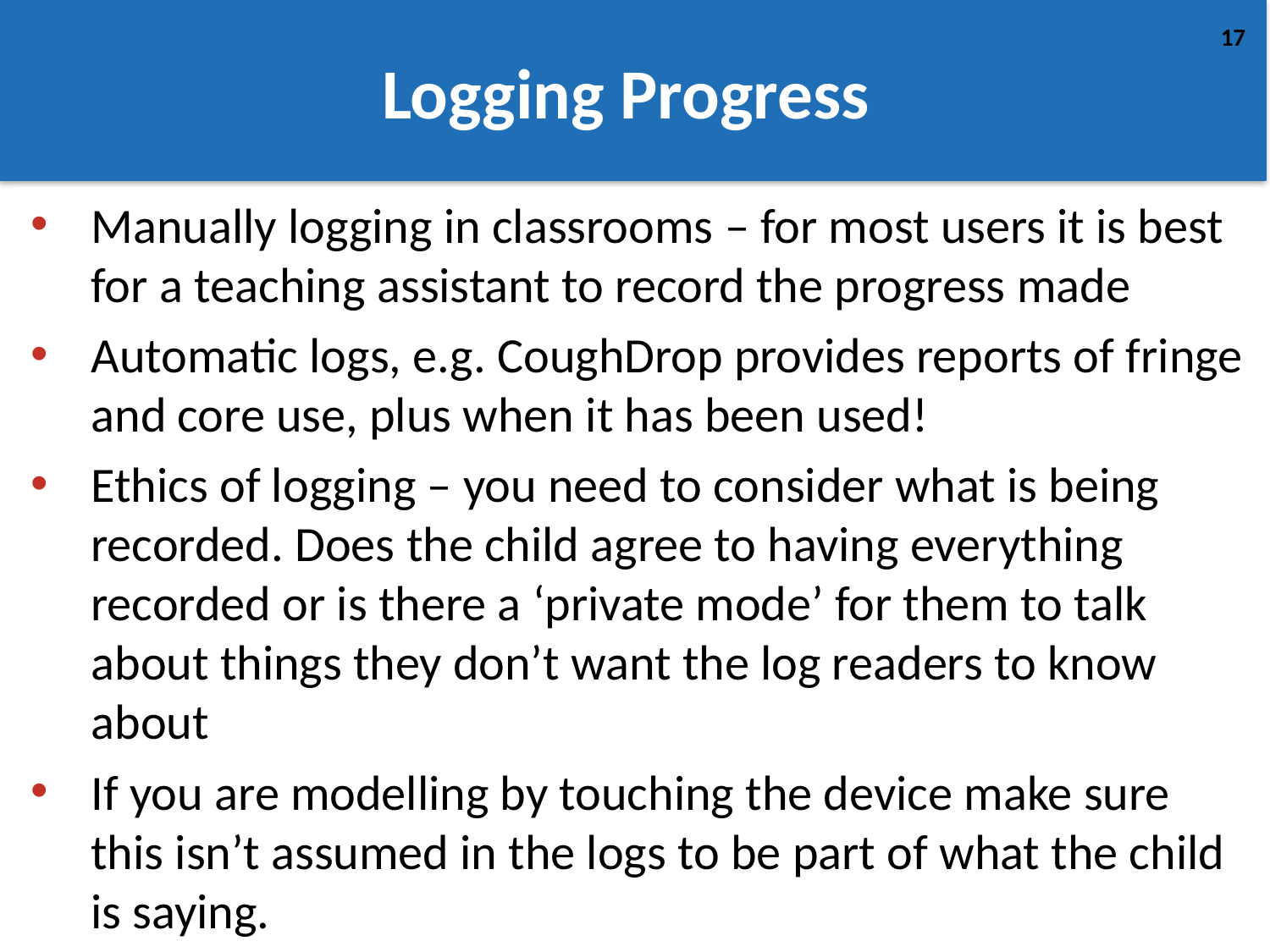

# Logging Progress
Manually logging in classrooms – for most users it is best for a teaching assistant to record the progress made
Automatic logs, e.g. CoughDrop provides reports of fringe and core use, plus when it has been used!
Ethics of logging – you need to consider what is being recorded. Does the child agree to having everything recorded or is there a ‘private mode’ for them to talk about things they don’t want the log readers to know about
If you are modelling by touching the device make sure this isn’t assumed in the logs to be part of what the child is saying.